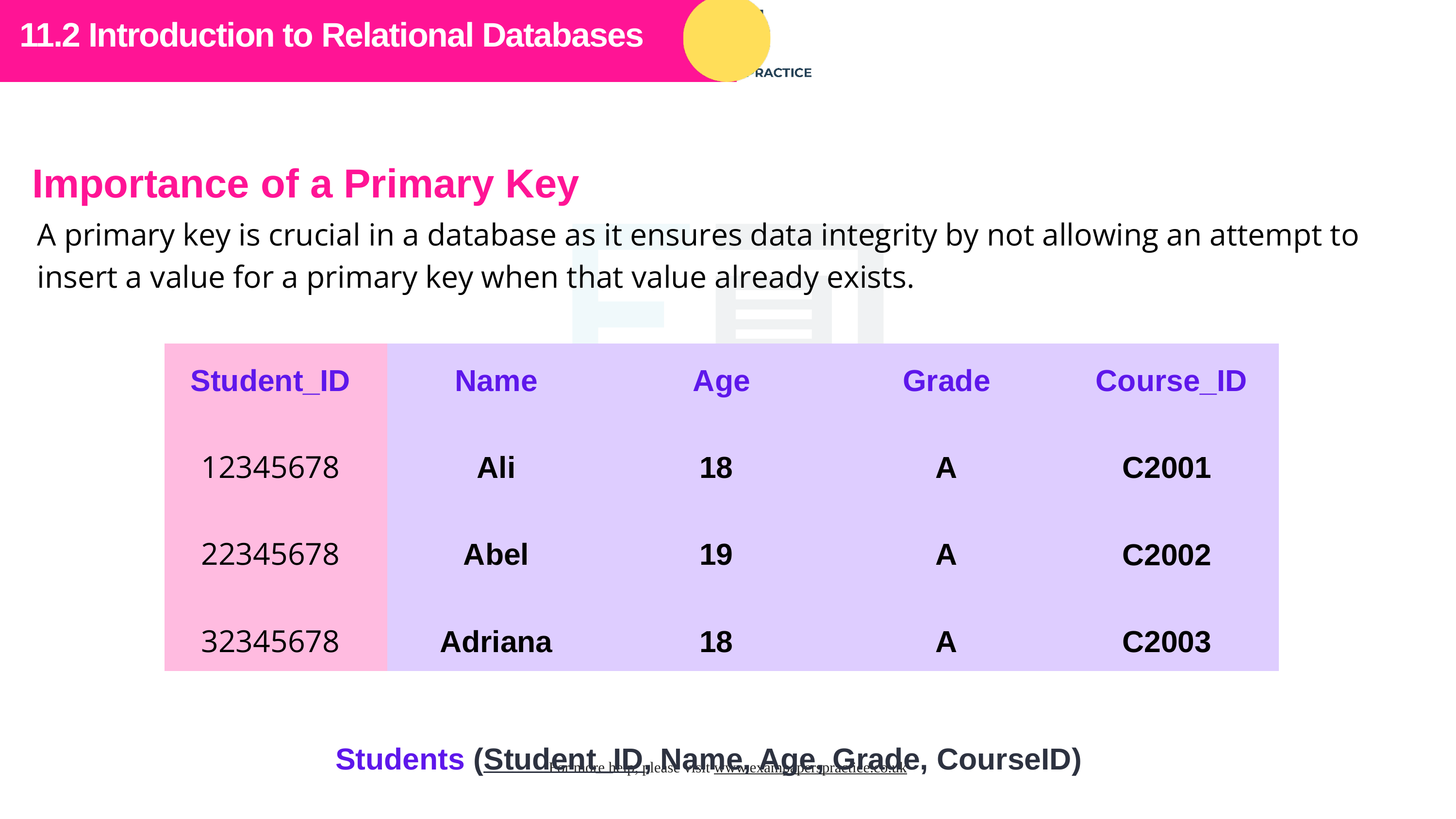

Subtopic 1
11.2 Introduction to Relational Databases
Importance of a Primary Key
A primary key is crucial in a database as it ensures data integrity by not allowing an attempt to insert a value for a primary key when that value already exists.
|  |  |  |  |  |
| --- | --- | --- | --- | --- |
|  |  |  |  |  |
|  |  |  |  |  |
|  |  |  |  |  |
Student_ID
Name
Age
Grade
Course_ID
12345678
Ali
18
A
C2001
22345678
Abel
19
A
C2002
32345678
Adriana
18
A
C2003
Students (Student_ID, Name, Age, Grade, CourseID)